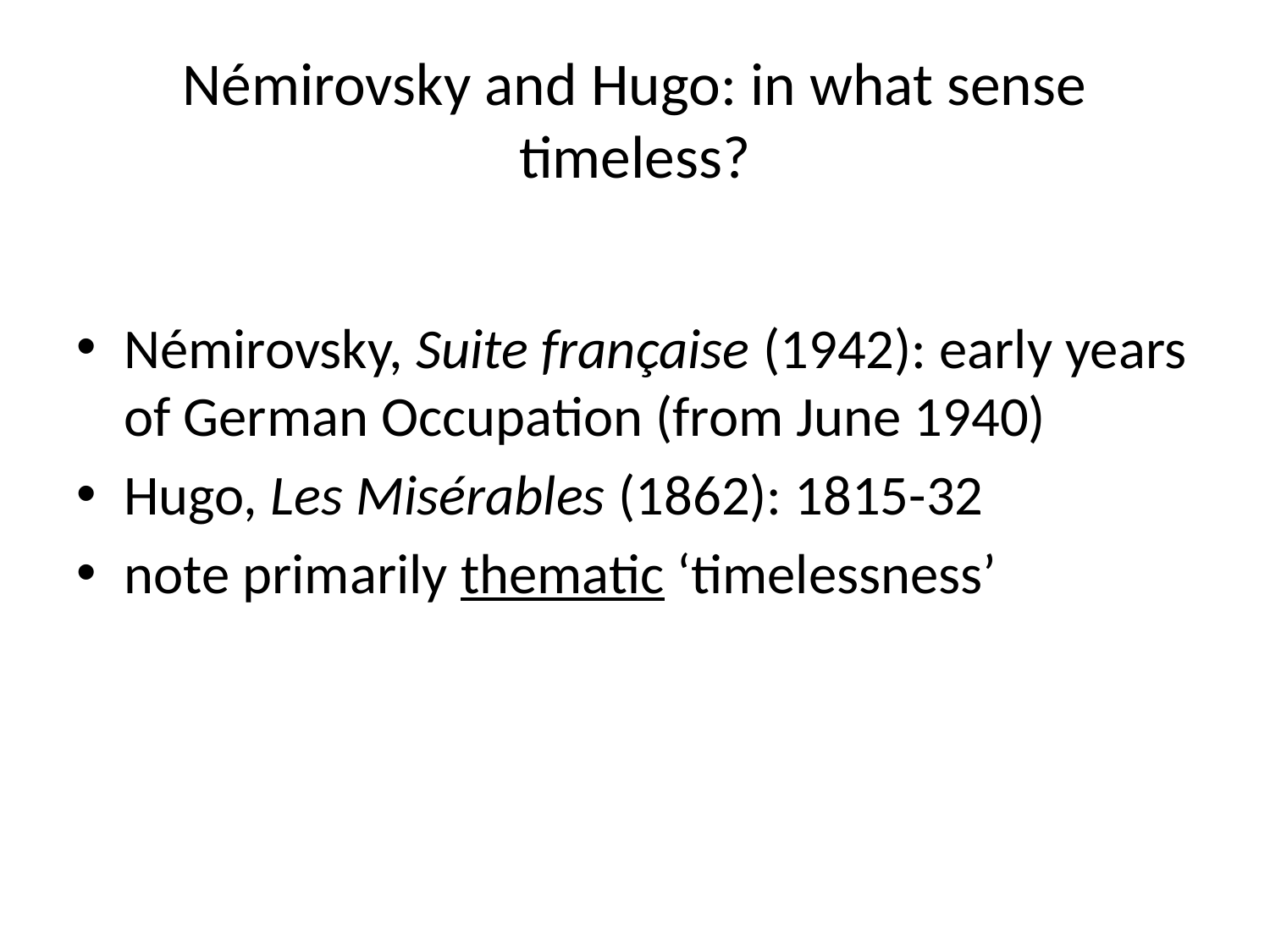

# Némirovsky and Hugo: in what sense timeless?
Némirovsky, Suite française (1942): early years of German Occupation (from June 1940)
Hugo, Les Misérables (1862): 1815-32
note primarily thematic ‘timelessness’